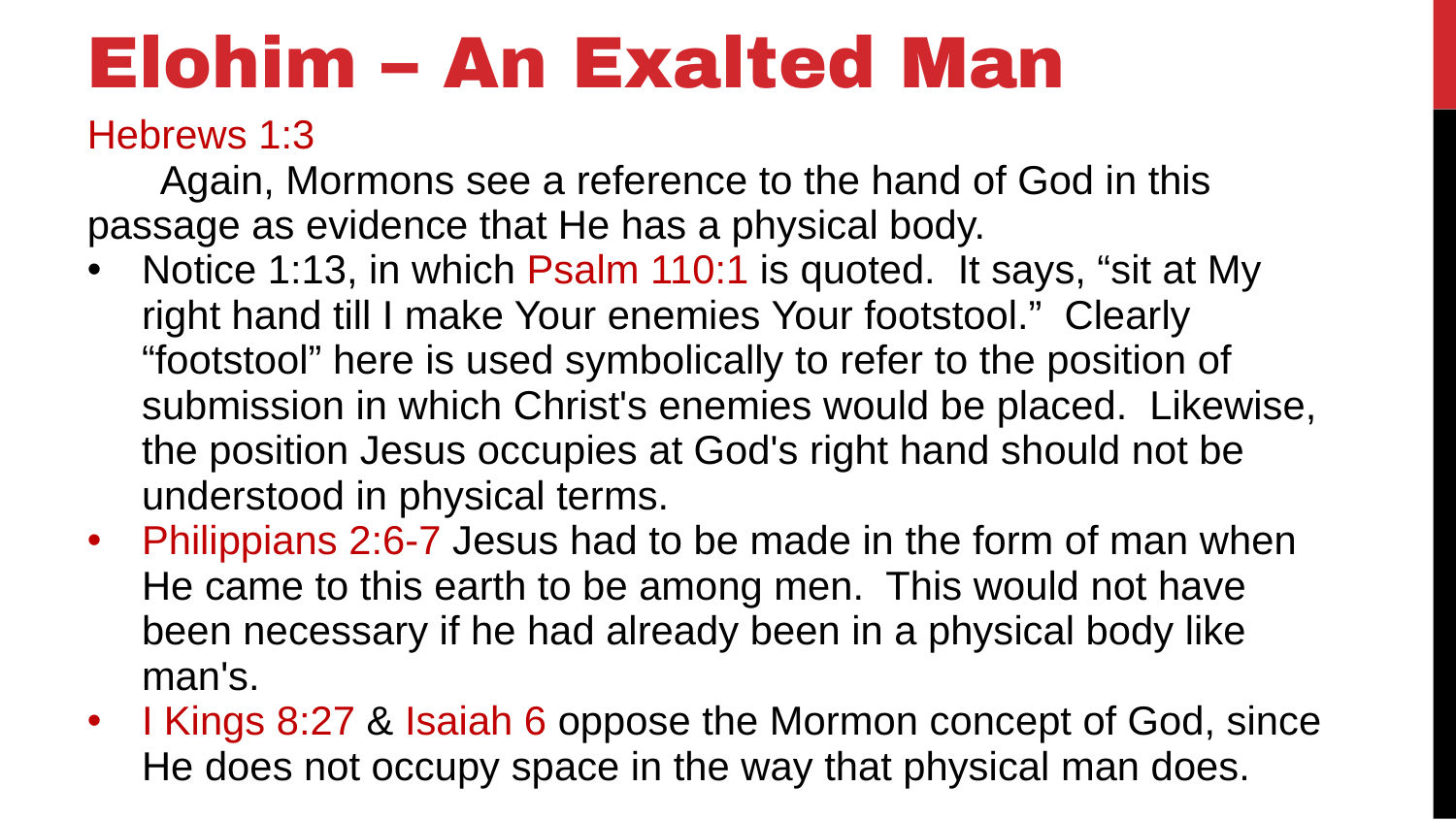

24
Elohim – An Exalted Man
Hebrews 1:3
	Again, Mormons see a reference to the hand of God in this passage as evidence that He has a physical body.
Notice 1:13, in which Psalm 110:1 is quoted.  It says, “sit at My right hand till I make Your enemies Your footstool.”  Clearly “footstool” here is used symbolically to refer to the position of submission in which Christ's enemies would be placed.  Likewise, the position Jesus occupies at God's right hand should not be understood in physical terms.
Philippians 2:6-7 Jesus had to be made in the form of man when He came to this earth to be among men.  This would not have been necessary if he had already been in a physical body like man's.
I Kings 8:27 & Isaiah 6 oppose the Mormon concept of God, since He does not occupy space in the way that physical man does.